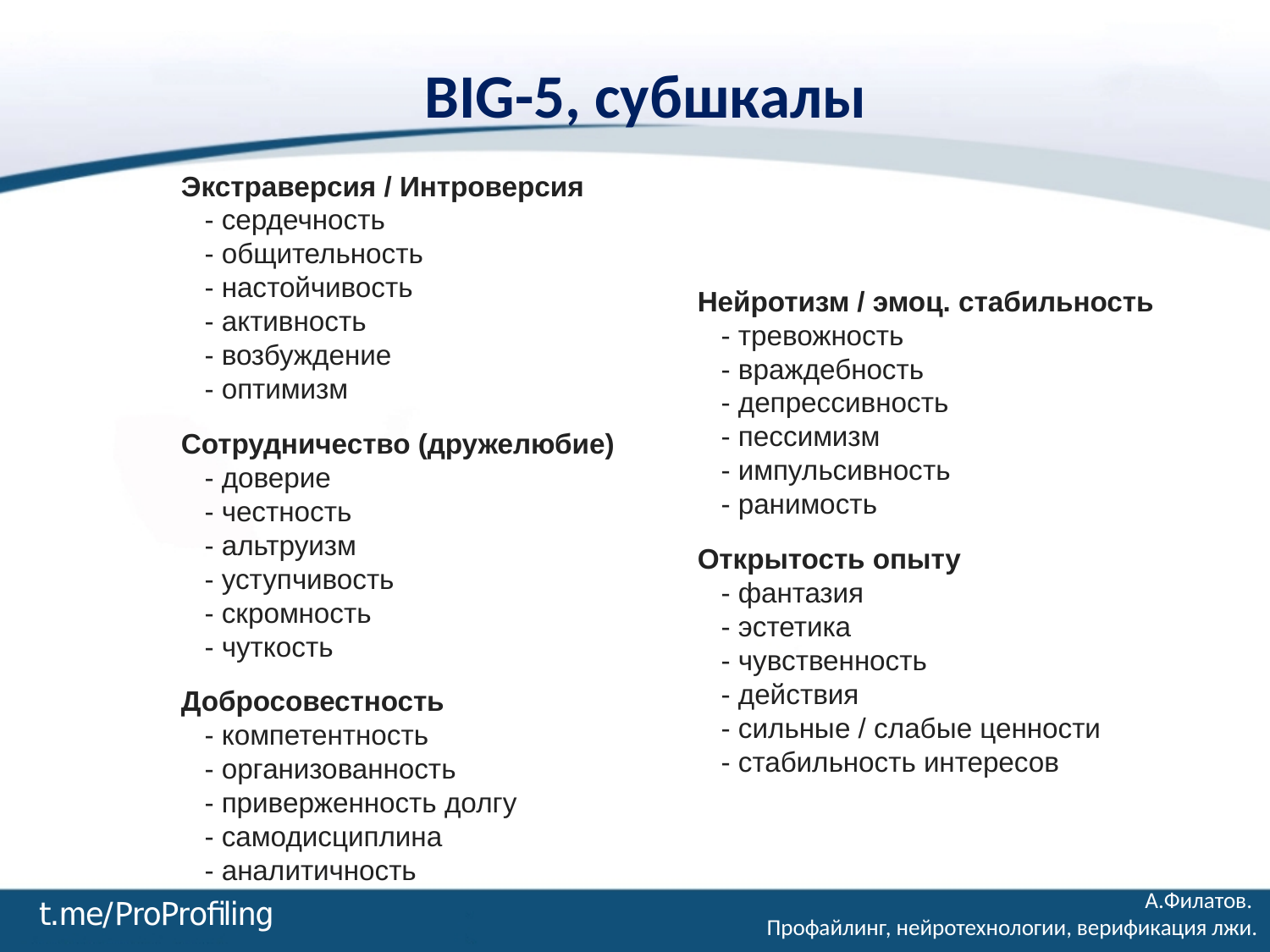

# BIG-5, субшкалы
Экстраверсия / Интроверсия
   - сердечность
   - общительность
   - настойчивость
   - активность
   - возбуждение
   - оптимизм

Сотрудничество (дружелюбие)
   - доверие
   - честность
   - альтруизм
   - уступчивость
   - скромность
   - чуткость

Добросовестность
   - компетентность
   - организованность
   - приверженность долгу
   - самодисциплина
   - аналитичность
Нейротизм / эмоц. стабильность
   - тревожность
   - враждебность
   - депрессивность
   - пессимизм
   - импульсивность
   - ранимость

Открытость опыту
   - фантазия
   - эстетика
   - чувственность
   - действия
   - сильные / слабые ценности
   - стабильность интересов

t.me/ProProfiling
А.Филатов.
Профайлинг, нейротехнологии, верификация лжи.